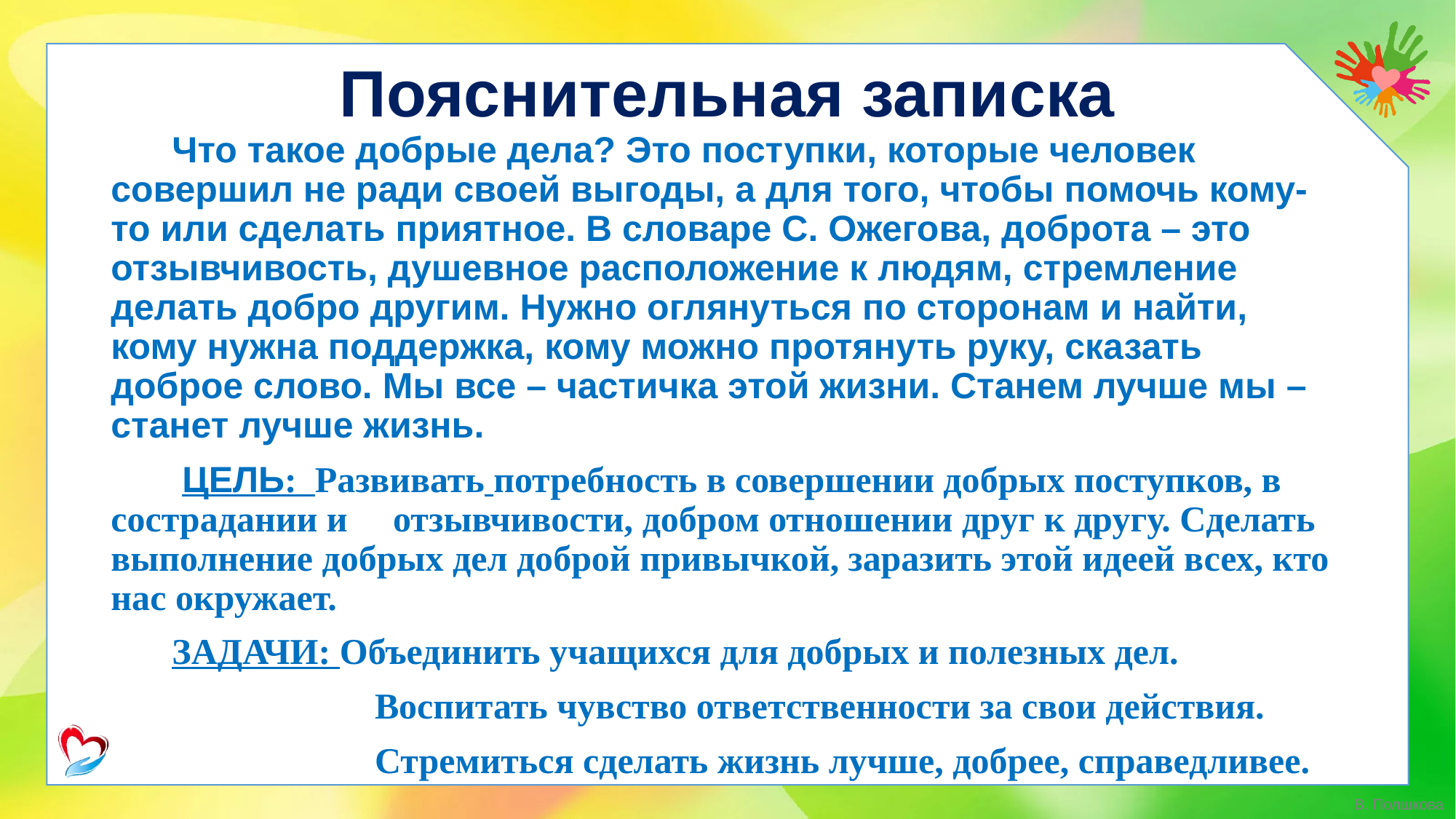

# Пояснительная записка
      Что такое добрые дела? Это поступки, которые человек совершил не ради своей выгоды, а для того, чтобы помочь кому-то или сделать приятное. В словаре С. Ожегова, доброта – это отзывчивость, душевное расположение к людям, стремление делать добро другим. Нужно оглянуться по сторонам и найти, кому нужна поддержка, кому можно протянуть руку, сказать доброе слово. Мы все – частичка этой жизни. Станем лучше мы – станет лучше жизнь.
       ЦЕЛЬ:  Развивать потребность в совершении добрых поступков, в сострадании и     отзывчивости, добром отношении друг к другу. Сделать выполнение добрых дел доброй привычкой, заразить этой идеей всех, кто нас окружает.
      ЗАДАЧИ: Объединить учащихся для добрых и полезных дел.
                             Воспитать чувство ответственности за свои действия.
                             Стремиться сделать жизнь лучше, добрее, справедливее.